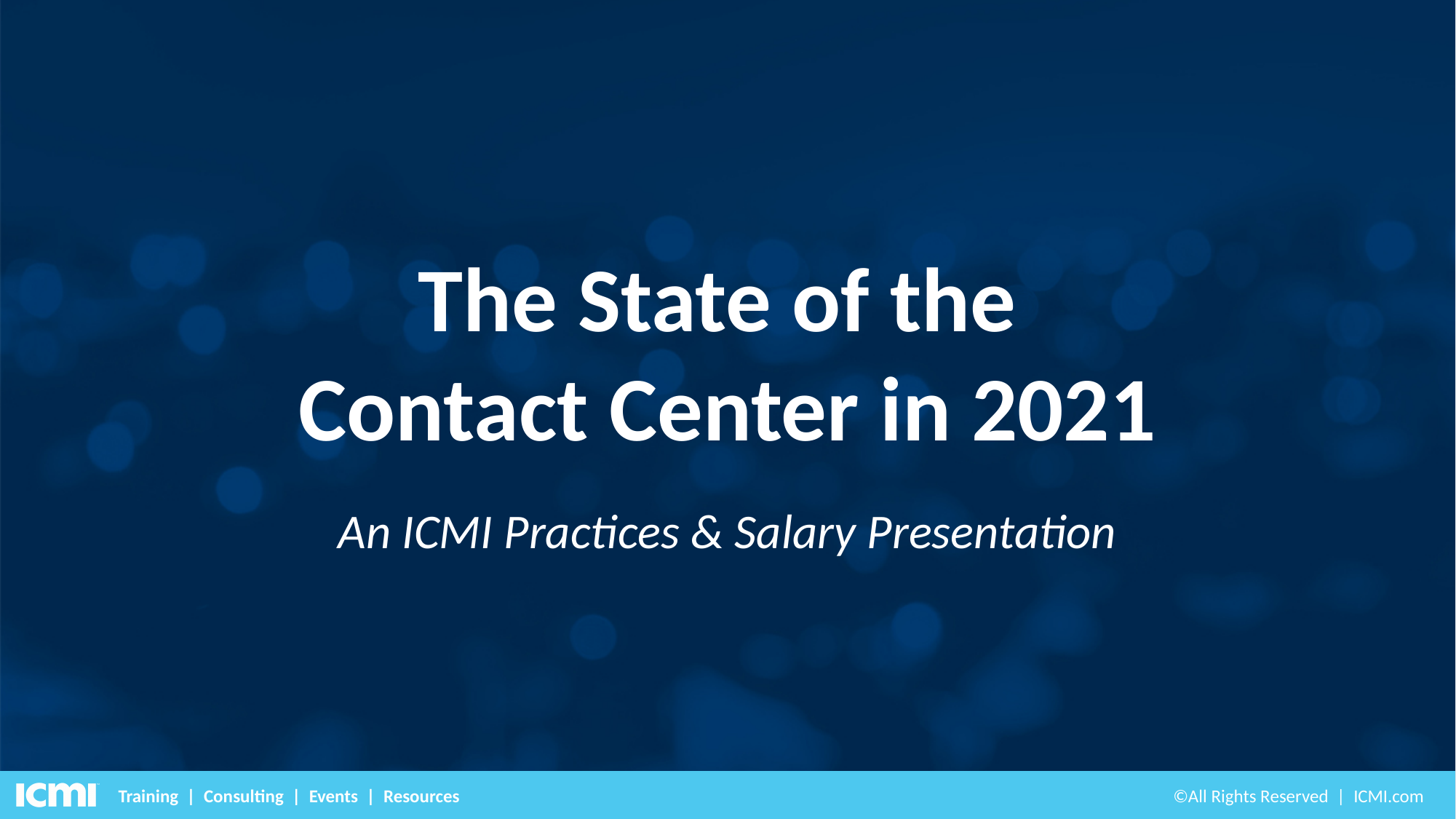

The State of the
Contact Center in 2021
An ICMI Practices & Salary Presentation